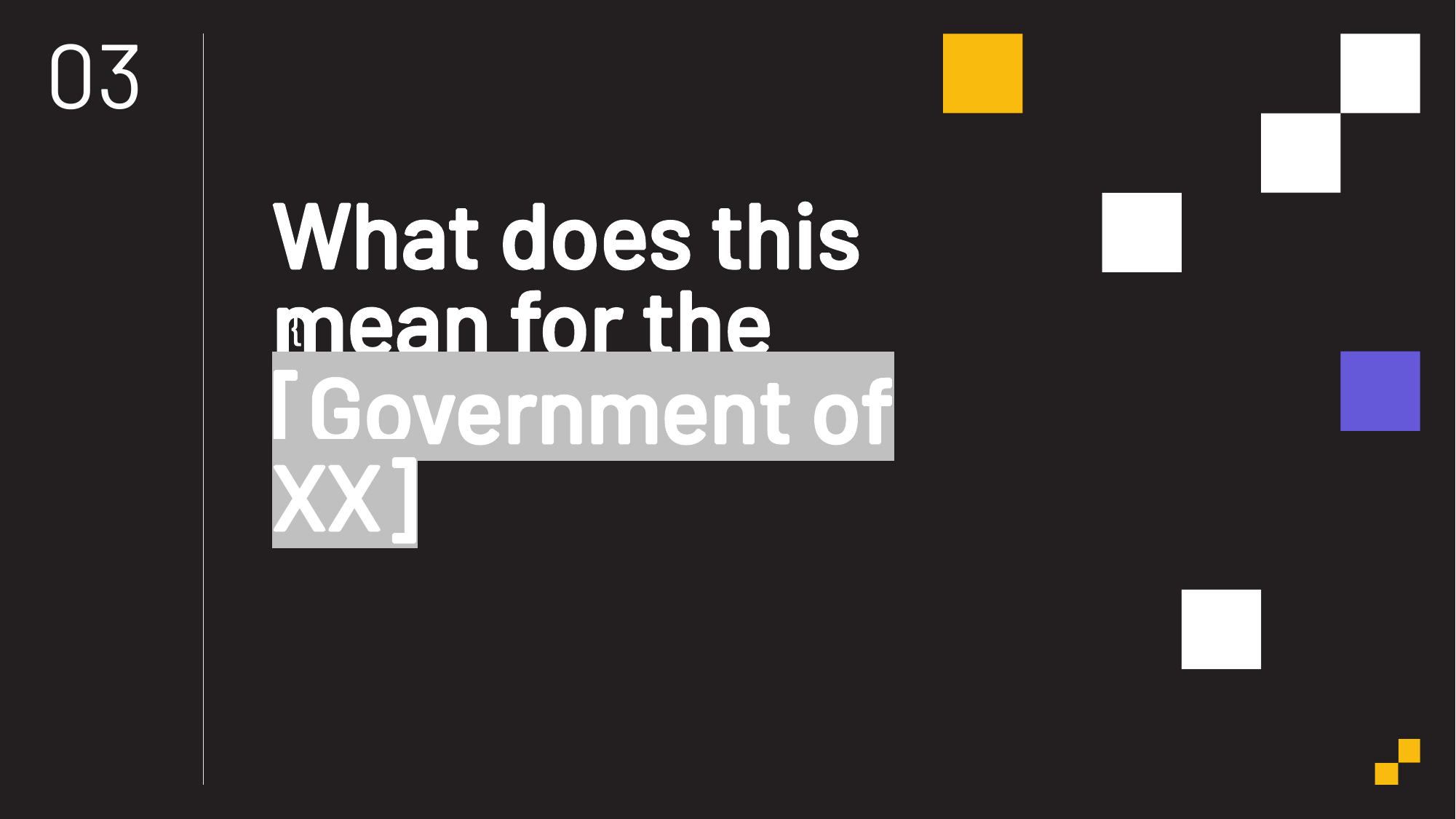

03
What does this mean for the [Government of XX]
{